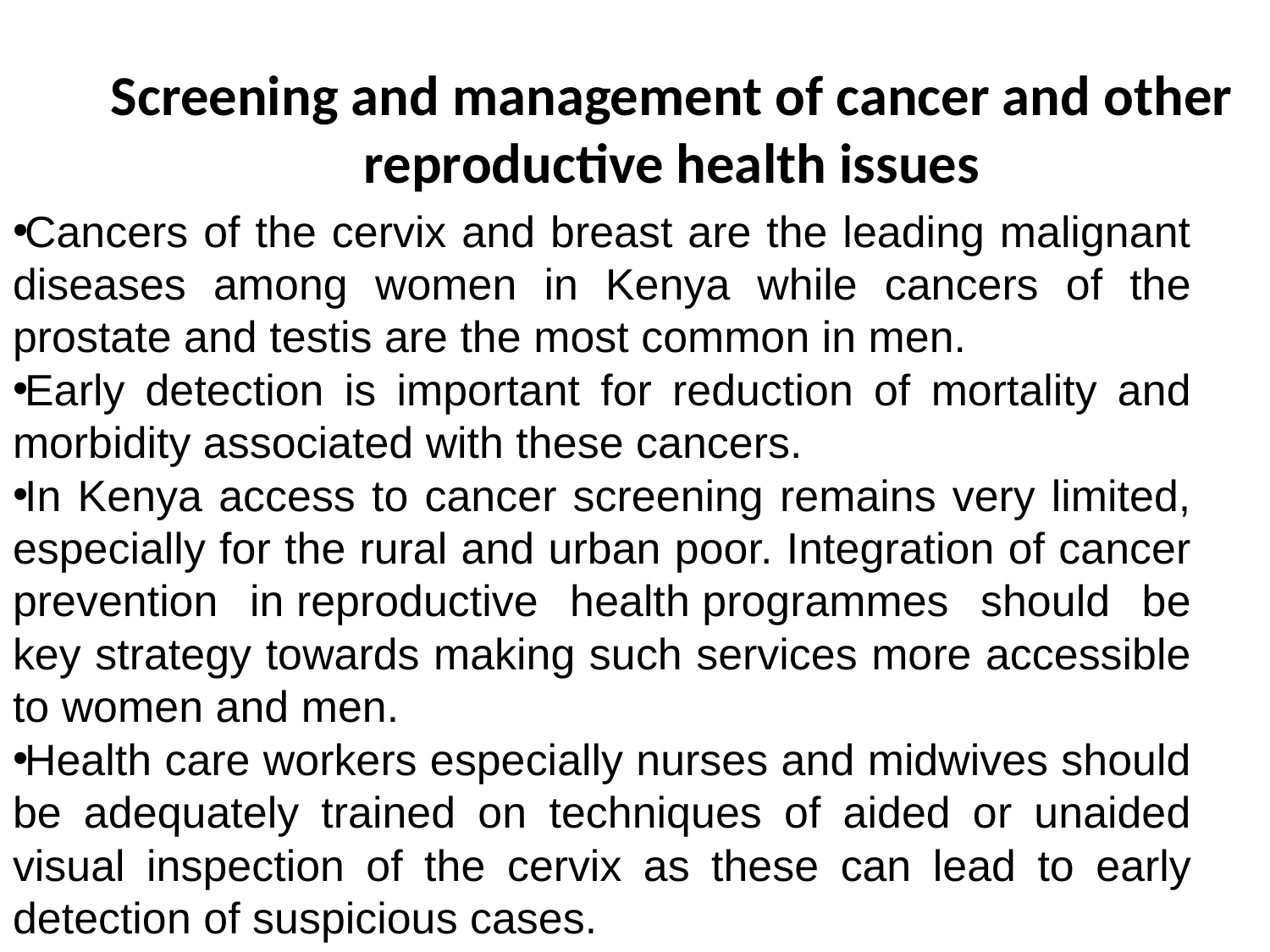

# Screening and management of cancer and other reproductive health issues
Cancers of the cervix and breast are the leading malignant diseases among women in Kenya while cancers of the prostate and testis are the most common in men.
Early detection is important for reduction of mortality and morbidity associated with these cancers.
In Kenya access to cancer screening remains very limited, especially for the rural and urban poor. Integration of cancer prevention in reproductive health programmes should be key strategy towards making such services more accessible to women and men.
Health care workers especially nurses and midwives should be adequately trained on techniques of aided or unaided visual inspection of the cervix as these can lead to early detection of suspicious cases.